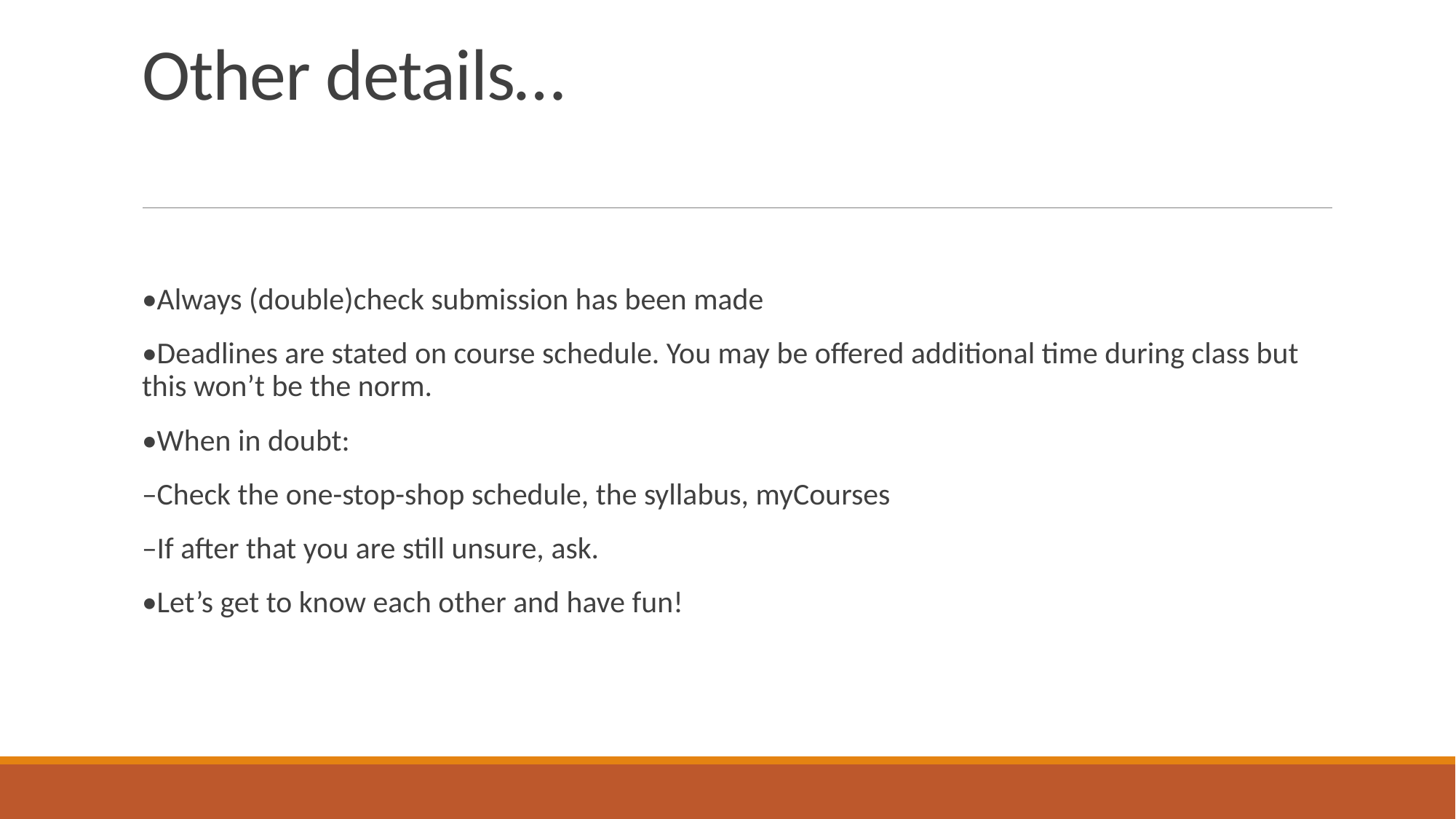

# Other details…

•Always (double)check submission has been made
•Deadlines are stated on course schedule. You may be offered additional time during class but this won’t be the norm.
•When in doubt:
–Check the one-stop-shop schedule, the syllabus, myCourses
–If after that you are still unsure, ask.
•Let’s get to know each other and have fun!